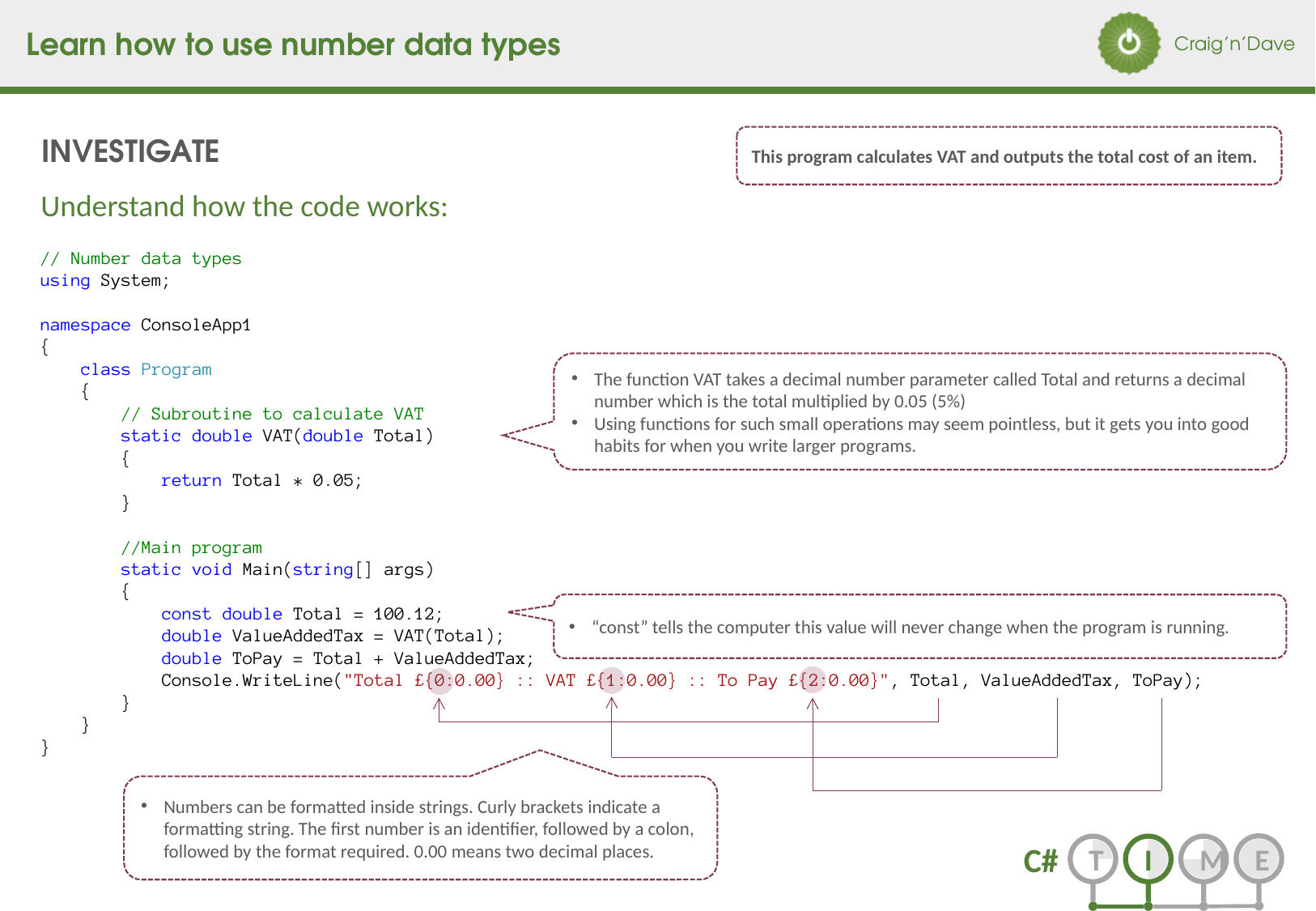

This program calculates VAT and outputs the total cost of an item.
Understand how the code works:

// Number data types
using System;

namespace ConsoleApp1
{
    class Program
    {
        // Subroutine to calculate VAT
        static double VAT(double Total)
        {
            return Total * 0.05;
        }

        //Main program
        static void Main(string[] args)
        {
            const double Total = 100.12;
            double ValueAddedTax = VAT(Total);
            double ToPay = Total + ValueAddedTax;
            Console.WriteLine("Total £{0:0.00} :: VAT £{1:0.00} :: To Pay £{2:0.00}", Total, ValueAddedTax, ToPay);
        }
    }
}
The function VAT takes a decimal number parameter called Total and returns a decimal number which is the total multiplied by 0.05 (5%)
Using functions for such small operations may seem pointless, but it gets you into good habits for when you write larger programs.
“const” tells the computer this value will never change when the program is running.

Numbers can be formatted inside strings. Curly brackets indicate a formatting string. The first number is an identifier, followed by a colon, followed by the format required. 0.00 means two decimal places.